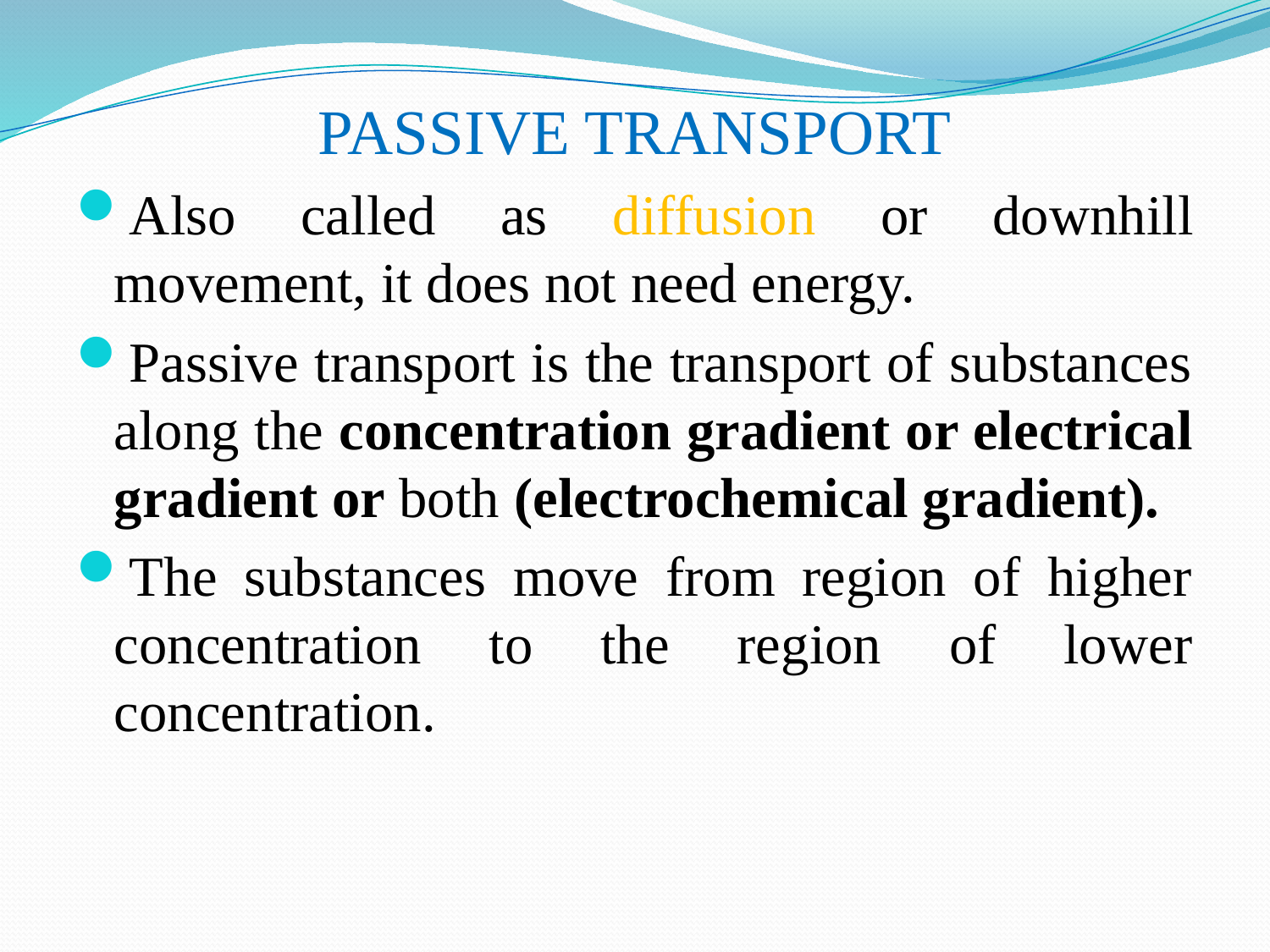

PASSIVE TRANSPORT
Also called as diffusion or downhill movement, it does not need energy.
Passive transport is the transport of substances along the concentration gradient or electrical gradient or both (electrochemical gradient).
The substances move from region of higher concentration to the region of lower concentration.